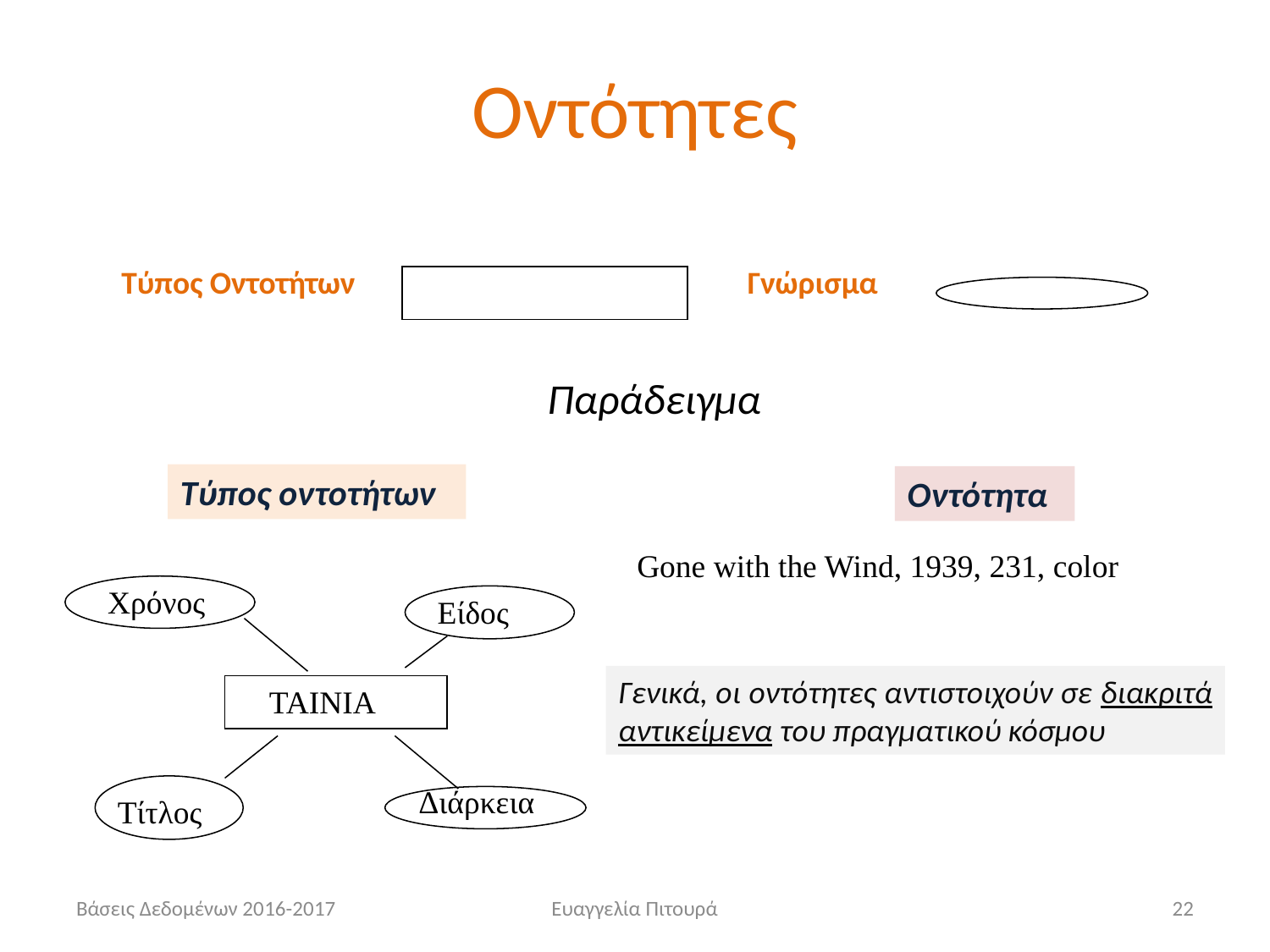

Οντότητες
 Τύπος Οντοτήτων

Γνώρισμα

Παράδειγμα
Τύπος οντοτήτων
Οντότητα
Gone with the Wind, 1939, 231, color

Χρόνος

Είδος

Γενικά, οι οντότητες αντιστοιχούν σε διακριτά αντικείμενα του πραγματικού κόσμου

ΤΑΙΝΙΑ

Διάρκεια

Τίτλος
Βάσεις Δεδομένων 2016-2017
Ευαγγελία Πιτουρά
22